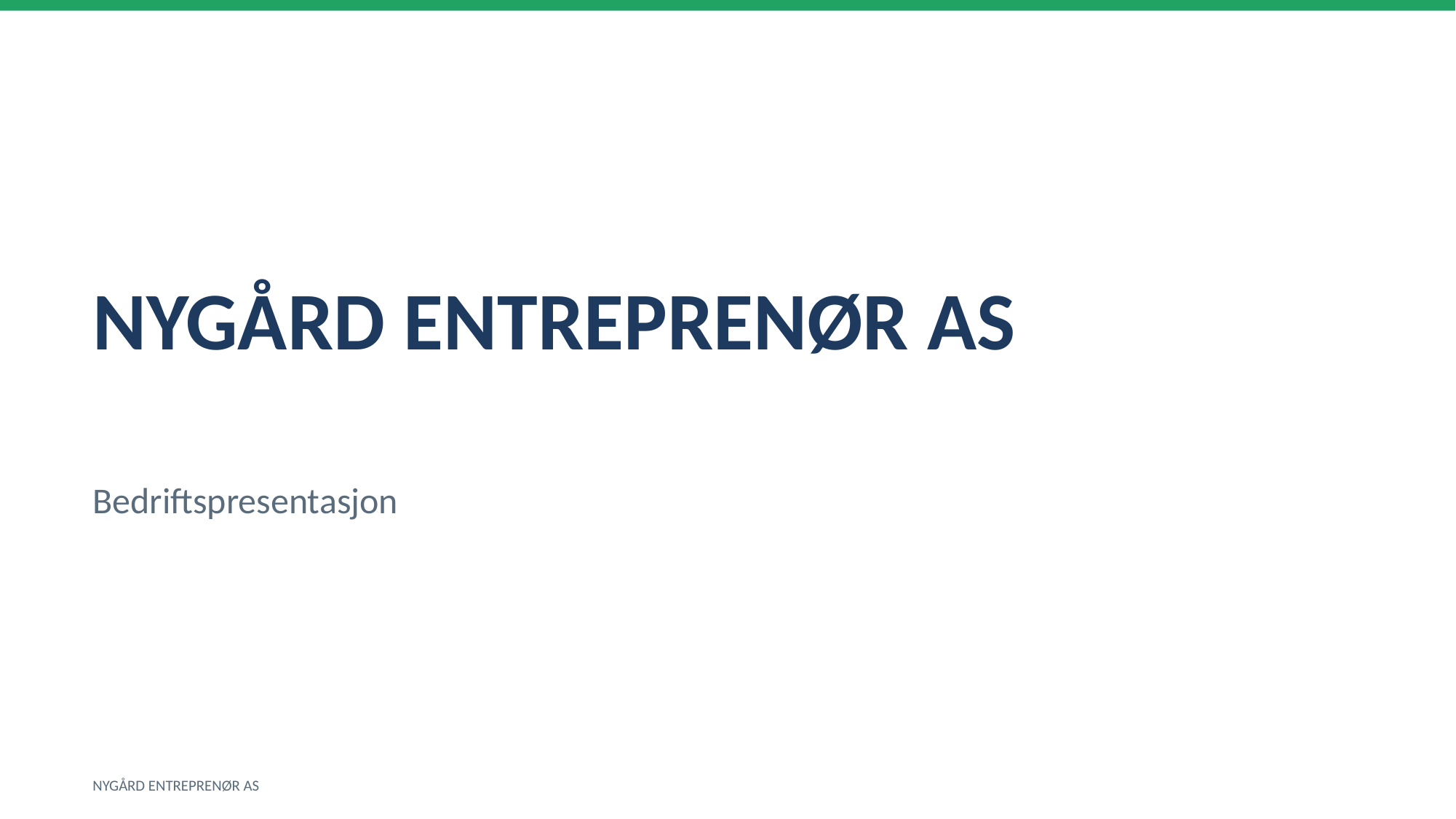

NYGÅRD ENTREPRENØR AS
Bedriftspresentasjon
NYGÅRD ENTREPRENØR AS